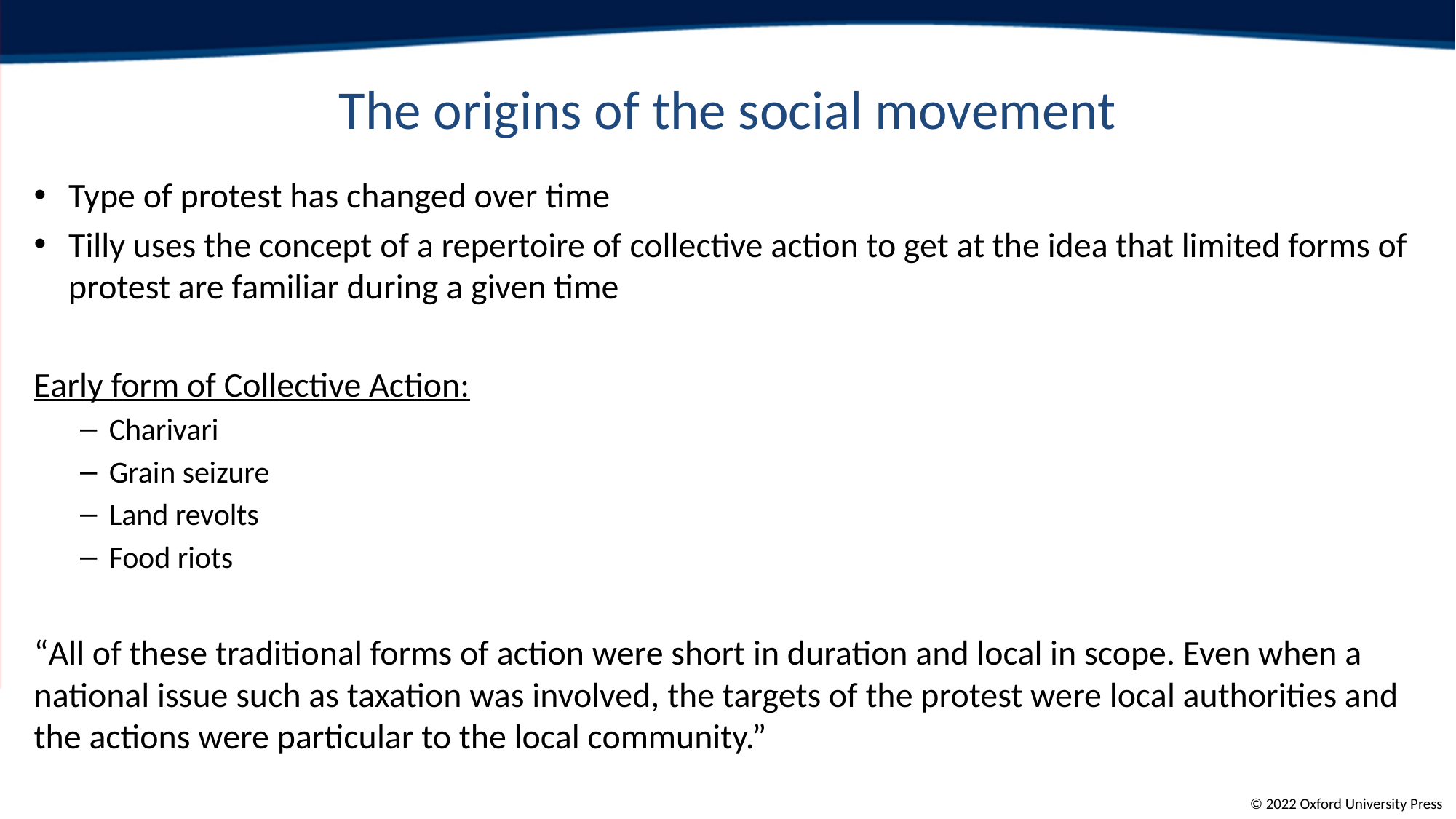

# The origins of the social movement
Type of protest has changed over time
Tilly uses the concept of a repertoire of collective action to get at the idea that limited forms of protest are familiar during a given time

Early form of Collective Action:
Charivari
Grain seizure
Land revolts
Food riots

“All of these traditional forms of action were short in duration and local in scope. Even when a national issue such as taxation was involved, the targets of the protest were local authorities and the actions were particular to the local community.”